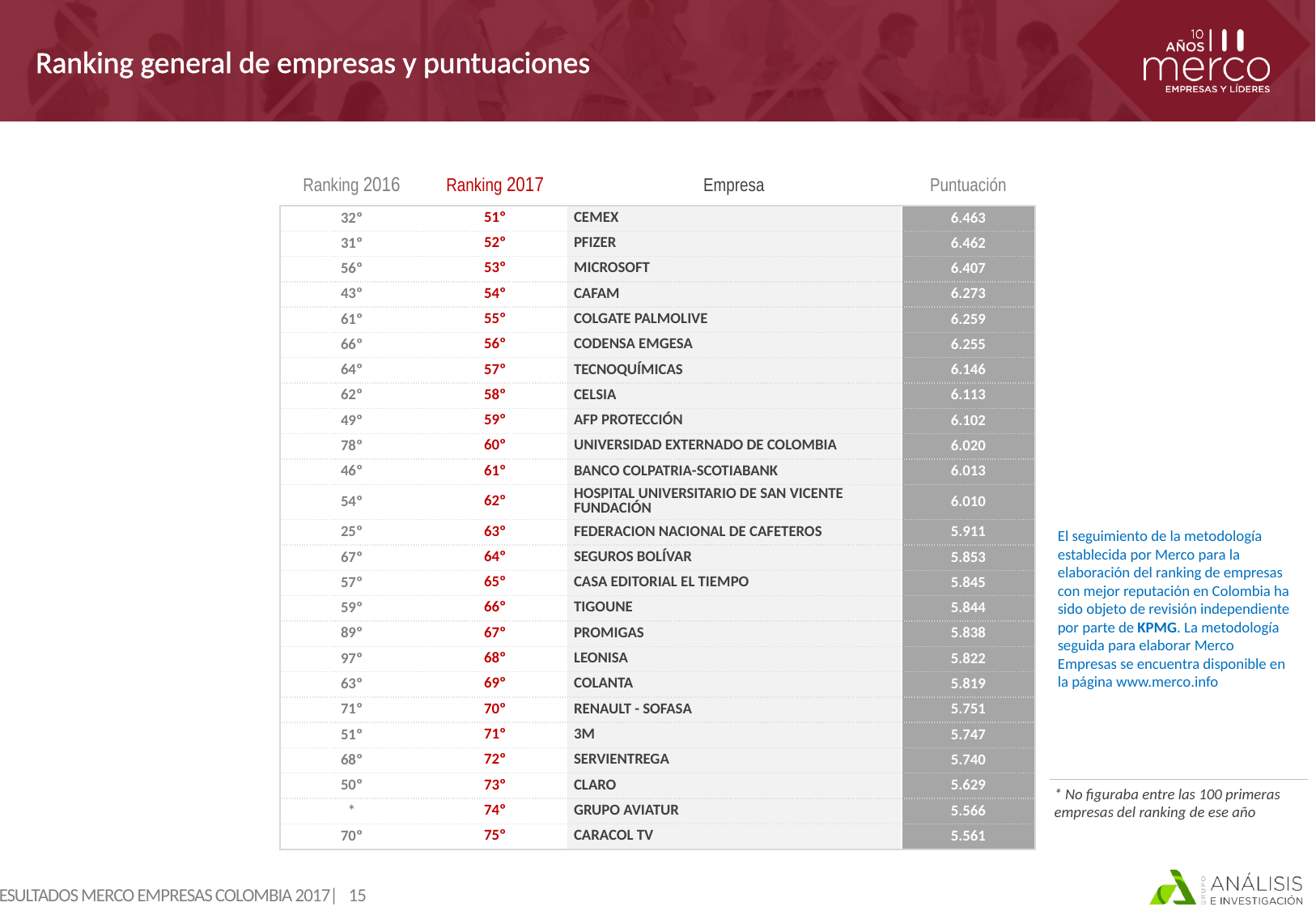

# Ranking general de empresas y puntuaciones
| Ranking 2016 | Ranking 2017 | Empresa | Puntuación |
| --- | --- | --- | --- |
| 32º | 51º | CEMEX | 6.463 |
| 31º | 52º | PFIZER | 6.462 |
| 56º | 53º | MICROSOFT | 6.407 |
| 43º | 54º | CAFAM | 6.273 |
| 61º | 55º | COLGATE PALMOLIVE | 6.259 |
| 66º | 56º | CODENSA EMGESA | 6.255 |
| 64º | 57º | TECNOQUÍMICAS | 6.146 |
| 62º | 58º | CELSIA | 6.113 |
| 49º | 59º | AFP PROTECCIÓN | 6.102 |
| 78º | 60º | UNIVERSIDAD EXTERNADO DE COLOMBIA | 6.020 |
| 46º | 61º | BANCO COLPATRIA-SCOTIABANK | 6.013 |
| 54º | 62º | HOSPITAL UNIVERSITARIO DE SAN VICENTE FUNDACIÓN | 6.010 |
| 25º | 63º | FEDERACION NACIONAL DE CAFETEROS | 5.911 |
| 67º | 64º | SEGUROS BOLÍVAR | 5.853 |
| 57º | 65º | CASA EDITORIAL EL TIEMPO | 5.845 |
| 59º | 66º | TIGOUNE | 5.844 |
| 89º | 67º | PROMIGAS | 5.838 |
| 97º | 68º | LEONISA | 5.822 |
| 63º | 69º | COLANTA | 5.819 |
| 71º | 70º | RENAULT - SOFASA | 5.751 |
| 51º | 71º | 3M | 5.747 |
| 68º | 72º | SERVIENTREGA | 5.740 |
| 50º | 73º | CLARO | 5.629 |
| \* | 74º | GRUPO AVIATUR | 5.566 |
| 70º | 75º | CARACOL TV | 5.561 |
El seguimiento de la metodología establecida por Merco para la elaboración del ranking de empresas con mejor reputación en Colombia ha sido objeto de revisión independiente por parte de KPMG. La metodología seguida para elaborar Merco Empresas se encuentra disponible en la página www.merco.info
* No figuraba entre las 100 primeras empresas del ranking de ese año